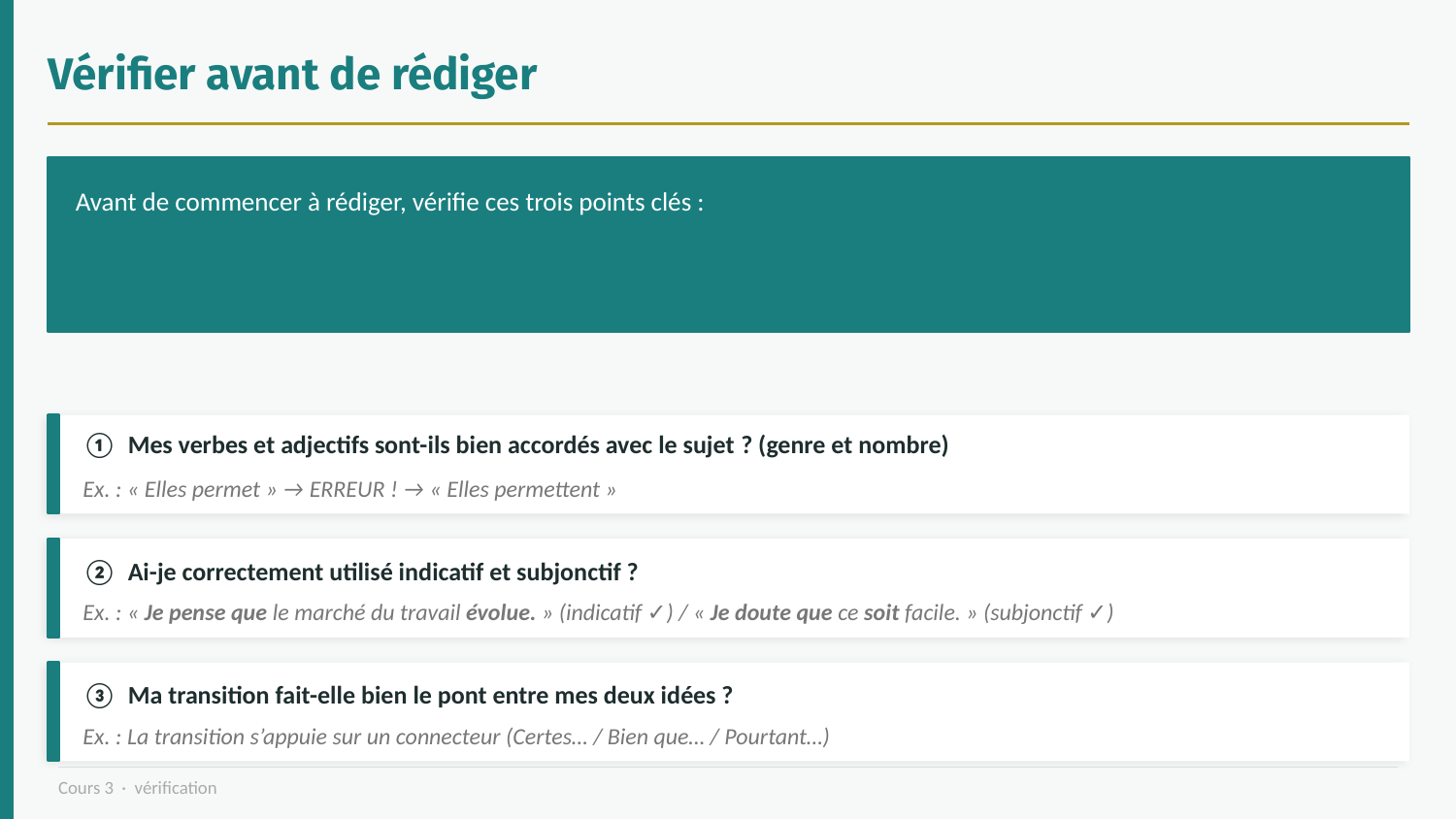

Vérifier avant de rédiger

Avant de commencer à rédiger, vérifie ces trois points clés :

①  Mes verbes et adjectifs sont-ils bien accordés avec le sujet ? (genre et nombre)
Ex. : « Elles permet » → ERREUR ! → « Elles permettent »

②  Ai-je correctement utilisé indicatif et subjonctif ?
Ex. : « Je pense que le marché du travail évolue. » (indicatif ✓) / « Je doute que ce soit facile. » (subjonctif ✓)

③  Ma transition fait-elle bien le pont entre mes deux idées ?
Ex. : La transition s’appuie sur un connecteur (Certes… / Bien que… / Pourtant…)
Cours 3  ·  vérification